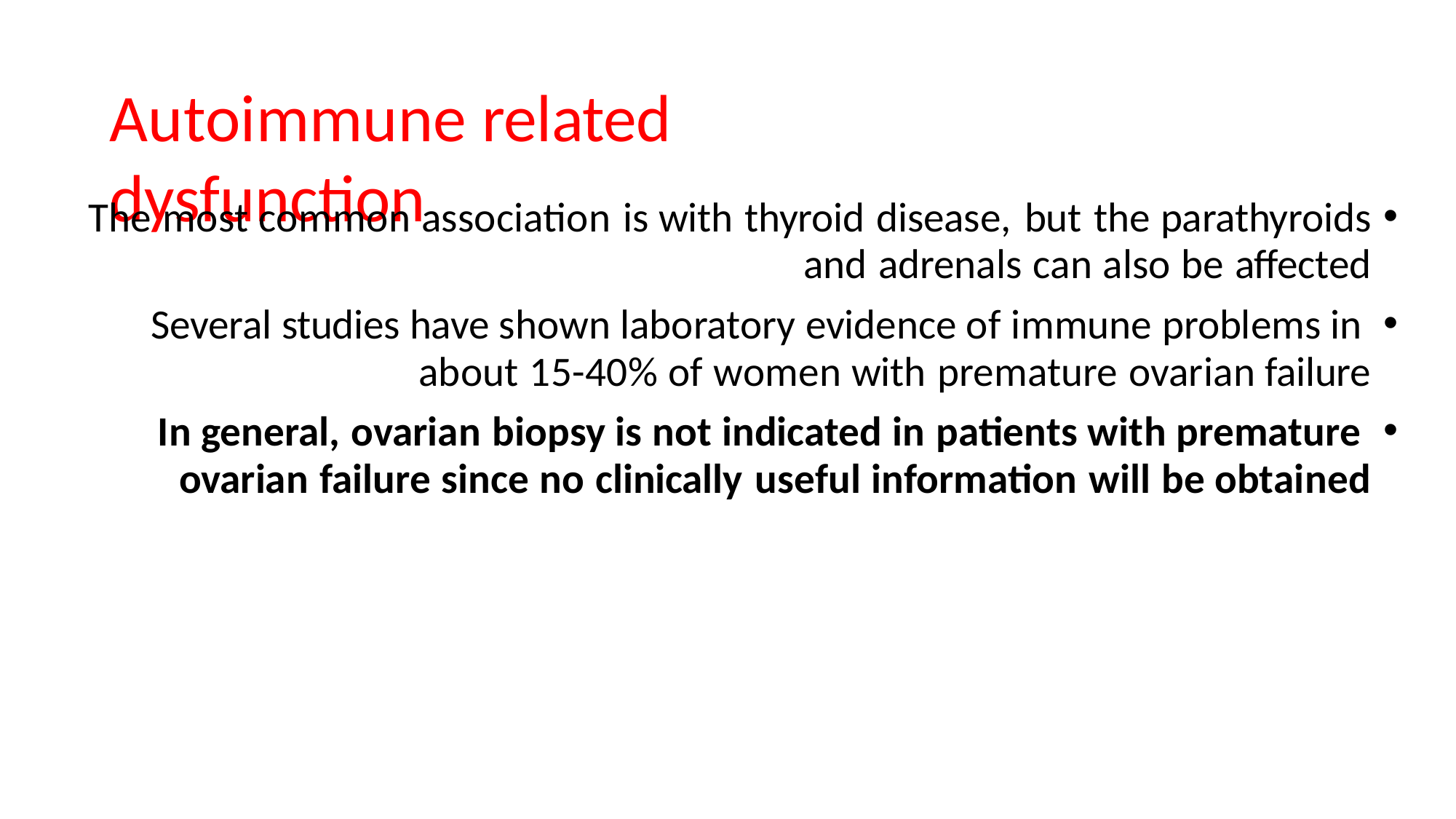

# Autoimmune related dysfunction
The most common association is with thyroid disease, but the parathyroids  and adrenals can also be affected
Several studies have shown laboratory evidence of immune problems in  about 15-40% of women with premature ovarian failure
In general, ovarian biopsy is not indicated in patients with premature  ovarian failure since no clinically useful information will be obtained